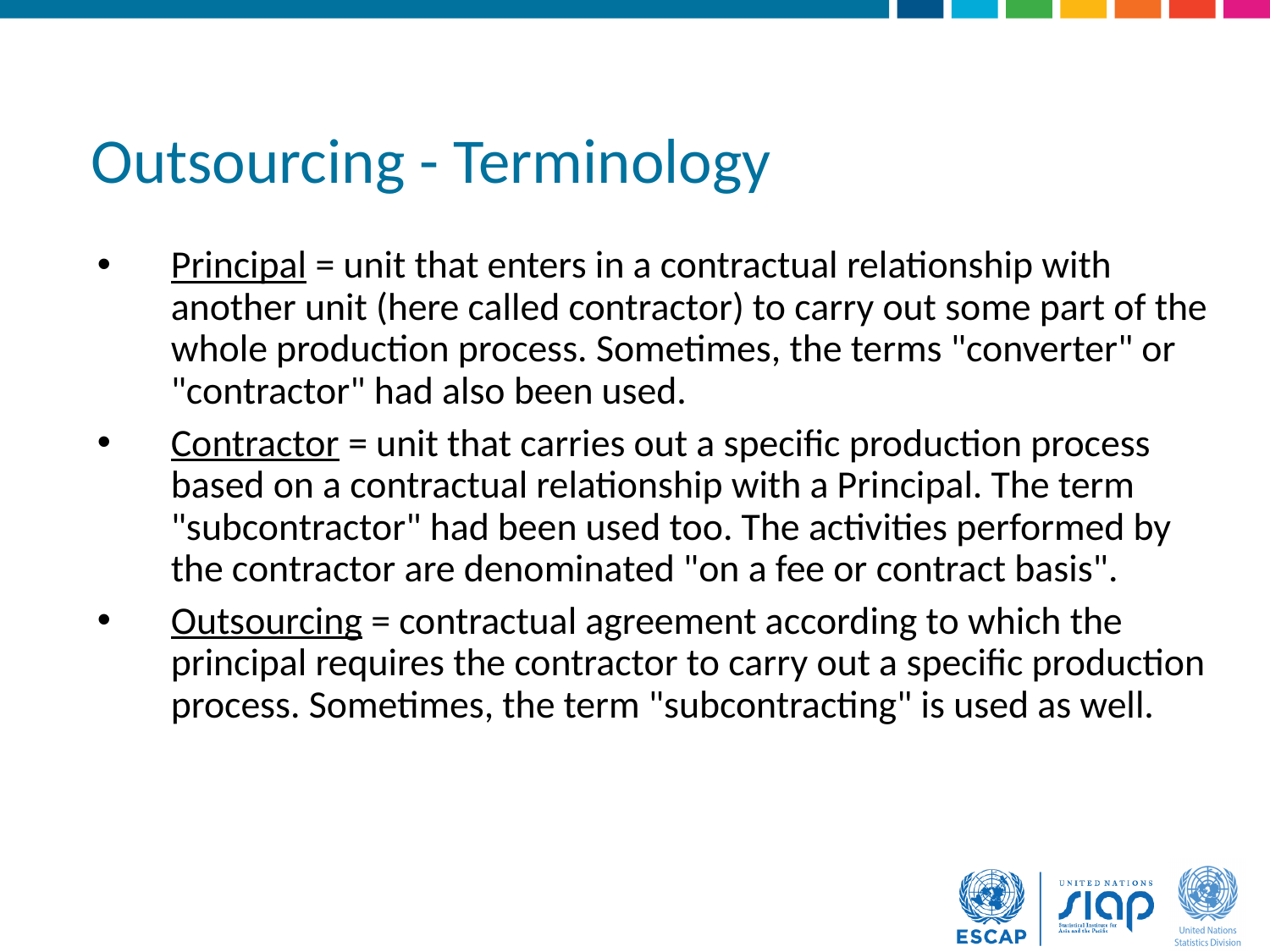

# Outsourcing - Terminology
Principal = unit that enters in a contractual relationship with another unit (here called contractor) to carry out some part of the whole production process. Sometimes, the terms "converter" or "contractor" had also been used.
Contractor = unit that carries out a specific production process based on a contractual relationship with a Principal. The term "subcontractor" had been used too. The activities performed by the contractor are denominated "on a fee or contract basis".
Outsourcing = contractual agreement according to which the principal requires the contractor to carry out a specific production process. Sometimes, the term "subcontracting" is used as well.